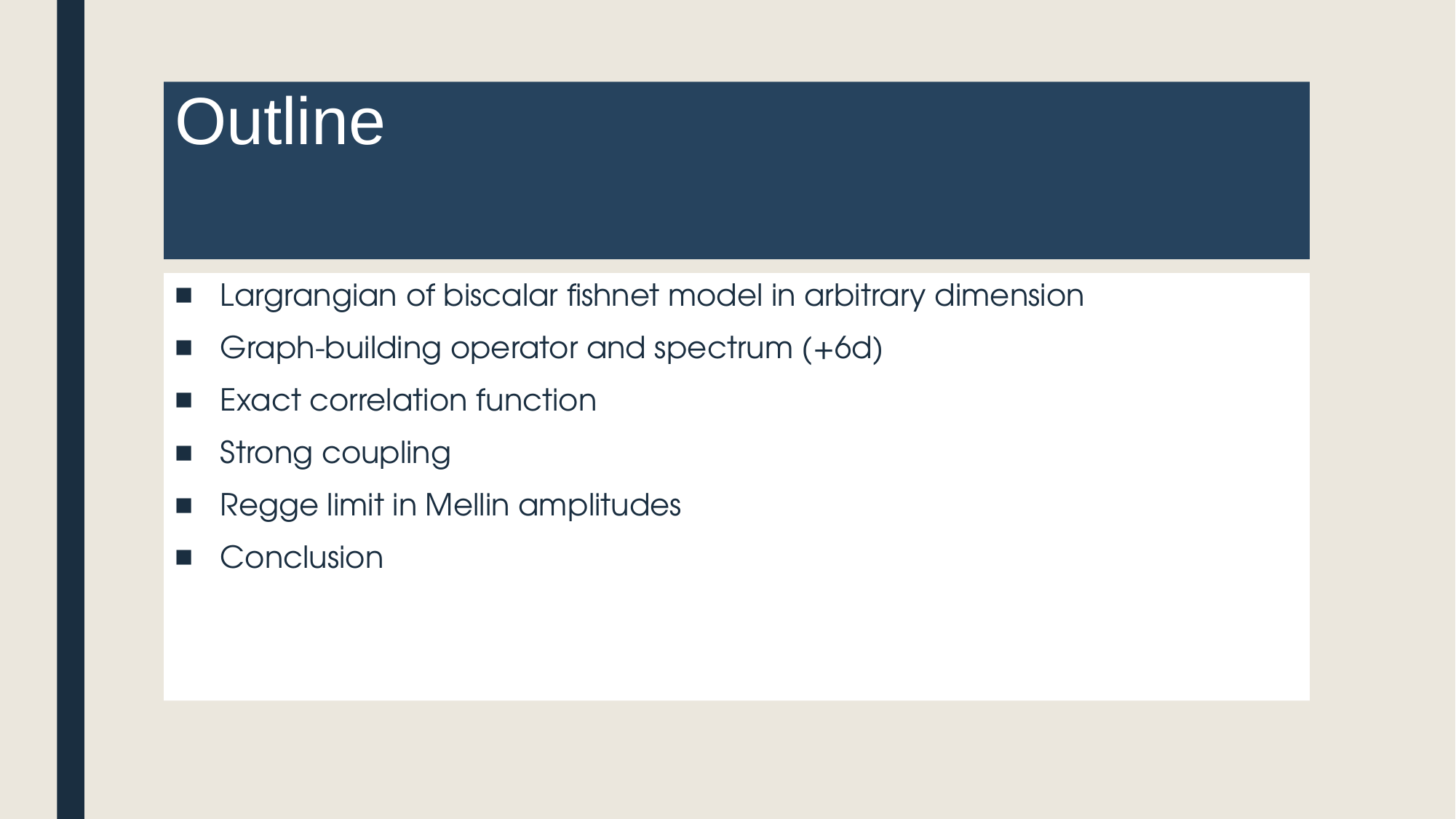

# Outline
Largrangian of biscalar fishnet model in arbitrary dimension
Graph-building operator and spectrum (+6d)
Exact correlation function
Strong coupling
Regge limit in Mellin amplitudes
Conclusion